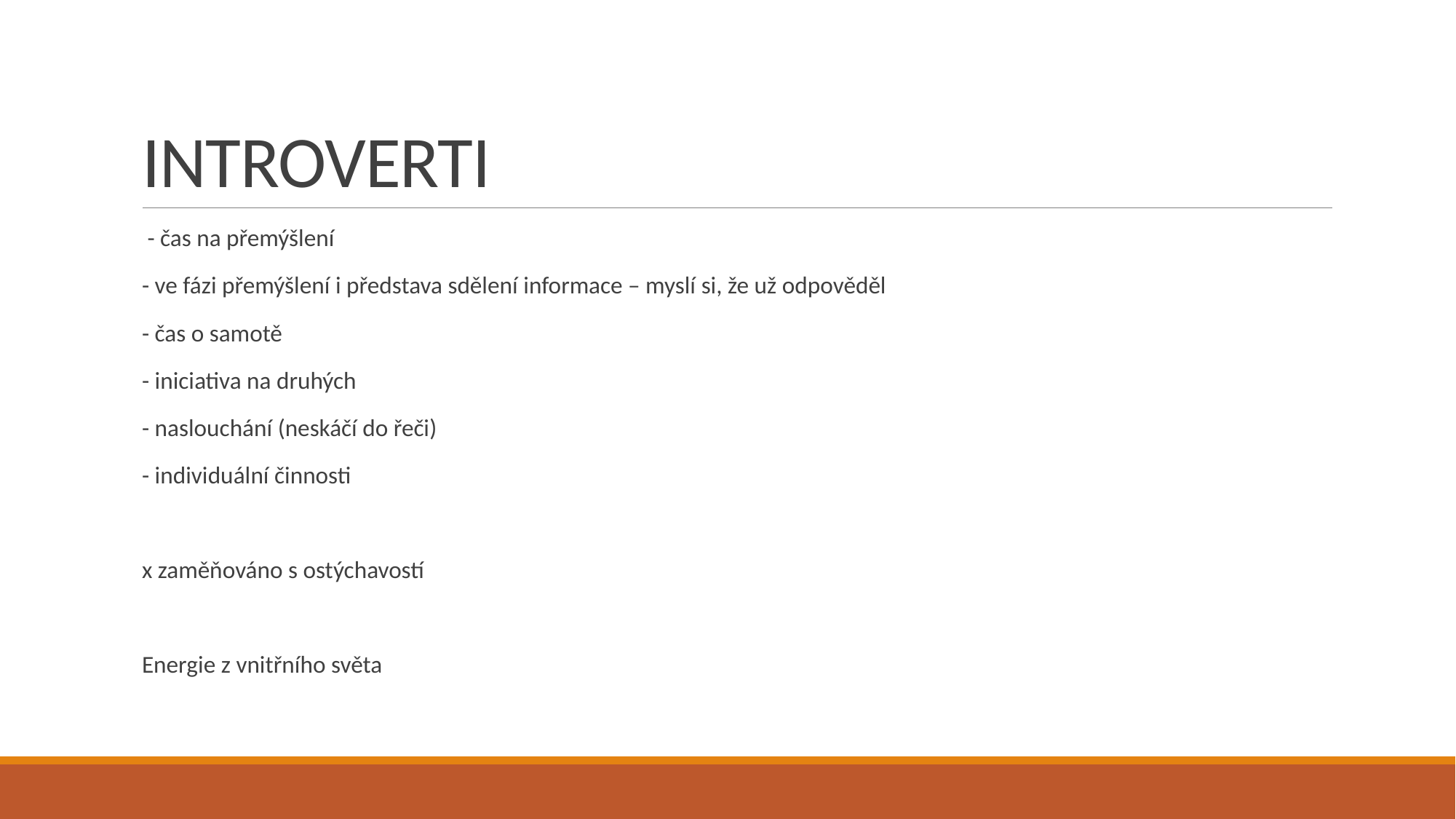

# INTROVERTI
 - čas na přemýšlení
- ve fázi přemýšlení i představa sdělení informace – myslí si, že už odpověděl
- čas o samotě
- iniciativa na druhých
- naslouchání (neskáčí do řeči)
- individuální činnosti

x zaměňováno s ostýchavostí

Energie z vnitřního světa